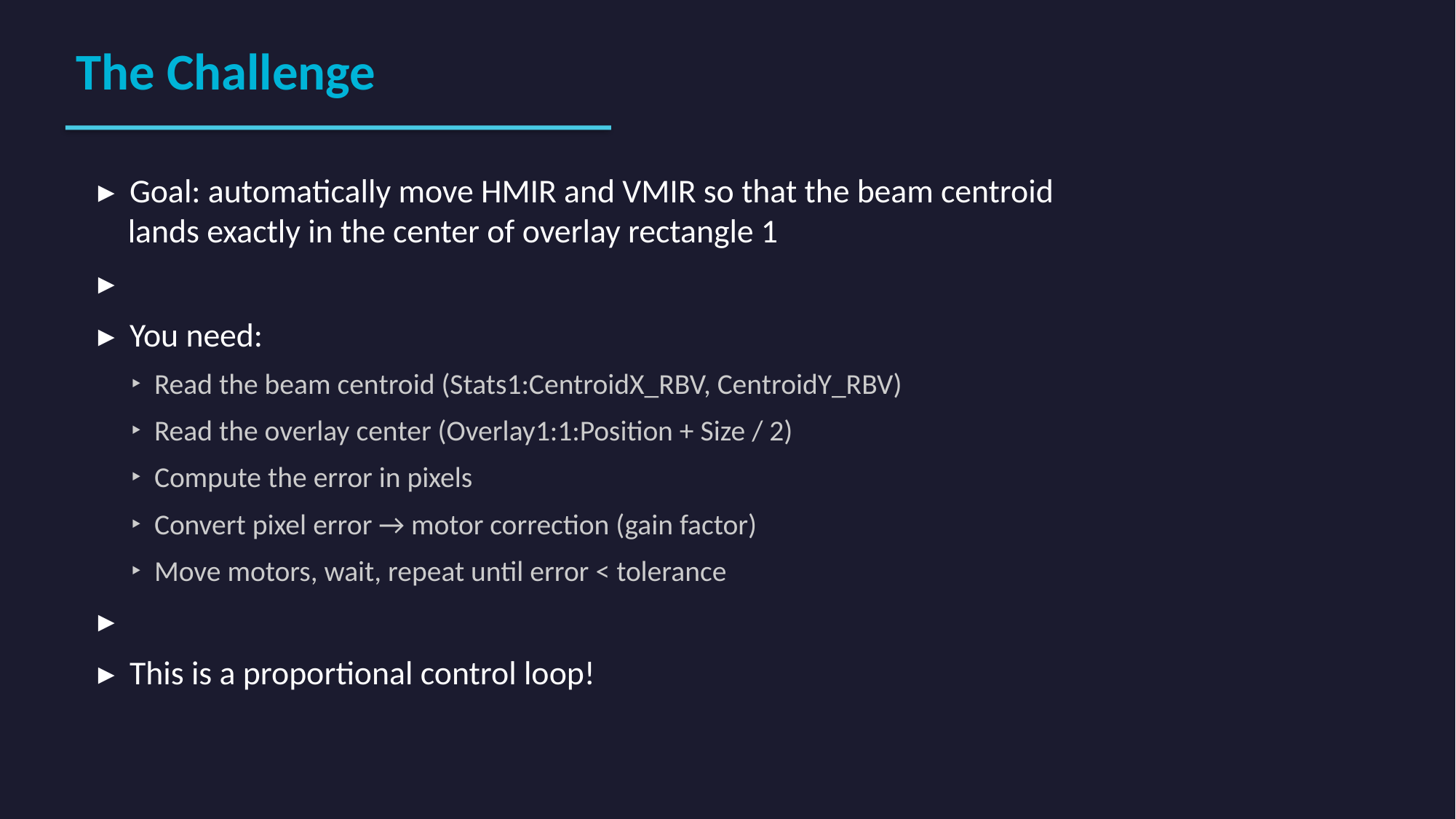

The Challenge

▸  Goal: automatically move HMIR and VMIR so that the beam centroid
    lands exactly in the center of overlay rectangle 1
▸
▸  You need:
     ‣  Read the beam centroid (Stats1:CentroidX_RBV, CentroidY_RBV)
     ‣  Read the overlay center (Overlay1:1:Position + Size / 2)
     ‣  Compute the error in pixels
     ‣  Convert pixel error → motor correction (gain factor)
     ‣  Move motors, wait, repeat until error < tolerance
▸
▸  This is a proportional control loop!